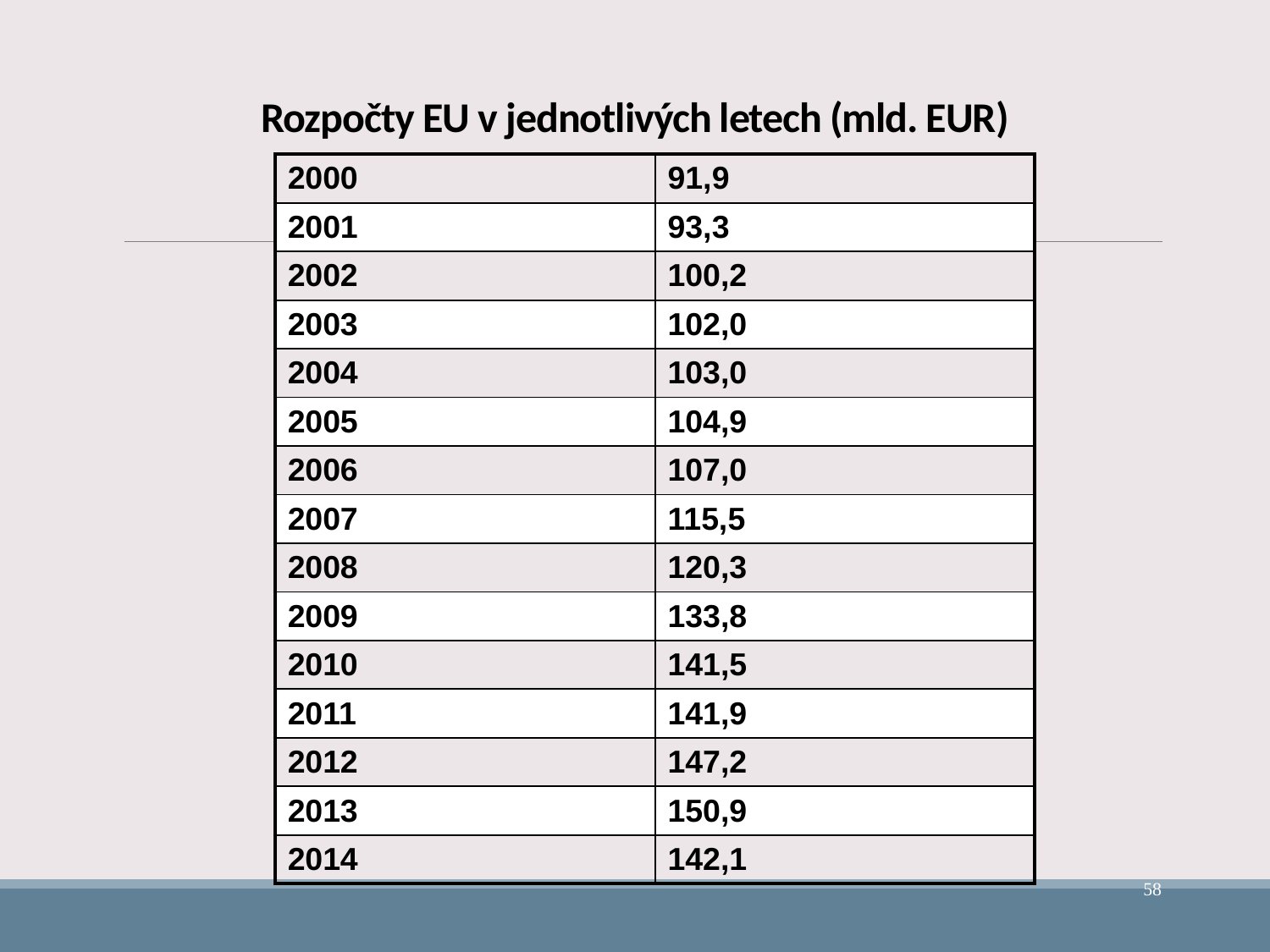

# Rozpočty EU v jednotlivých letech (mld. EUR)
| 2000 | 91,9 |
| --- | --- |
| 2001 | 93,3 |
| 2002 | 100,2 |
| 2003 | 102,0 |
| 2004 | 103,0 |
| 2005 | 104,9 |
| 2006 | 107,0 |
| 2007 | 115,5 |
| 2008 | 120,3 |
| 2009 | 133,8 |
| 2010 | 141,5 |
| 2011 | 141,9 |
| 2012 | 147,2 |
| 2013 | 150,9 |
| 2014 | 142,1 |
58